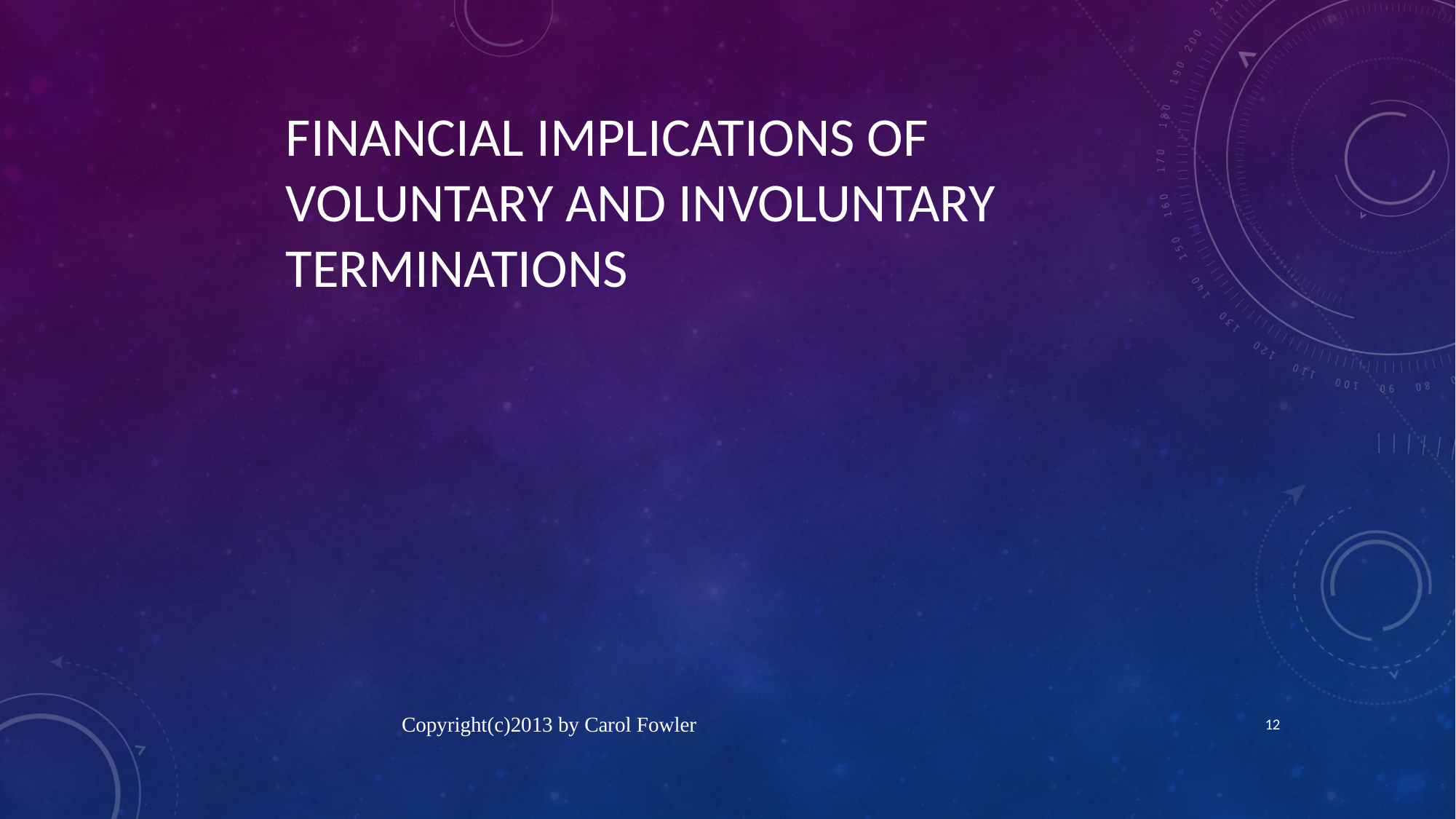

# FINANCIAL IMPLICATIONS OF VOLUNTARY AND INVOLUNTARY TERMINATIONS

Copyright(c)2013 by Carol Fowler
12